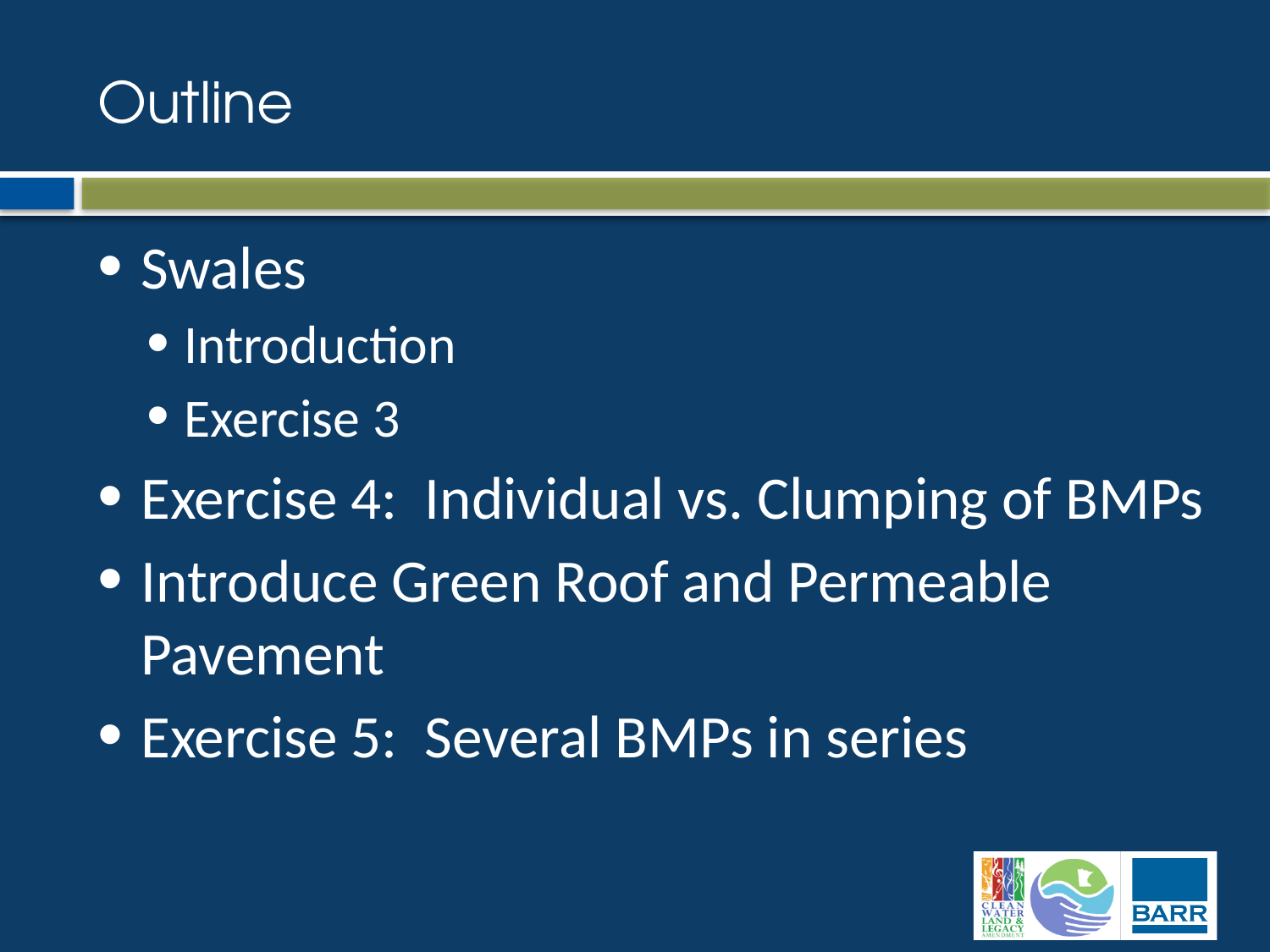

# Outline
Swales
Introduction
Exercise 3
Exercise 4:  Individual vs. Clumping of BMPs
Introduce Green Roof and Permeable Pavement
Exercise 5:  Several BMPs in series